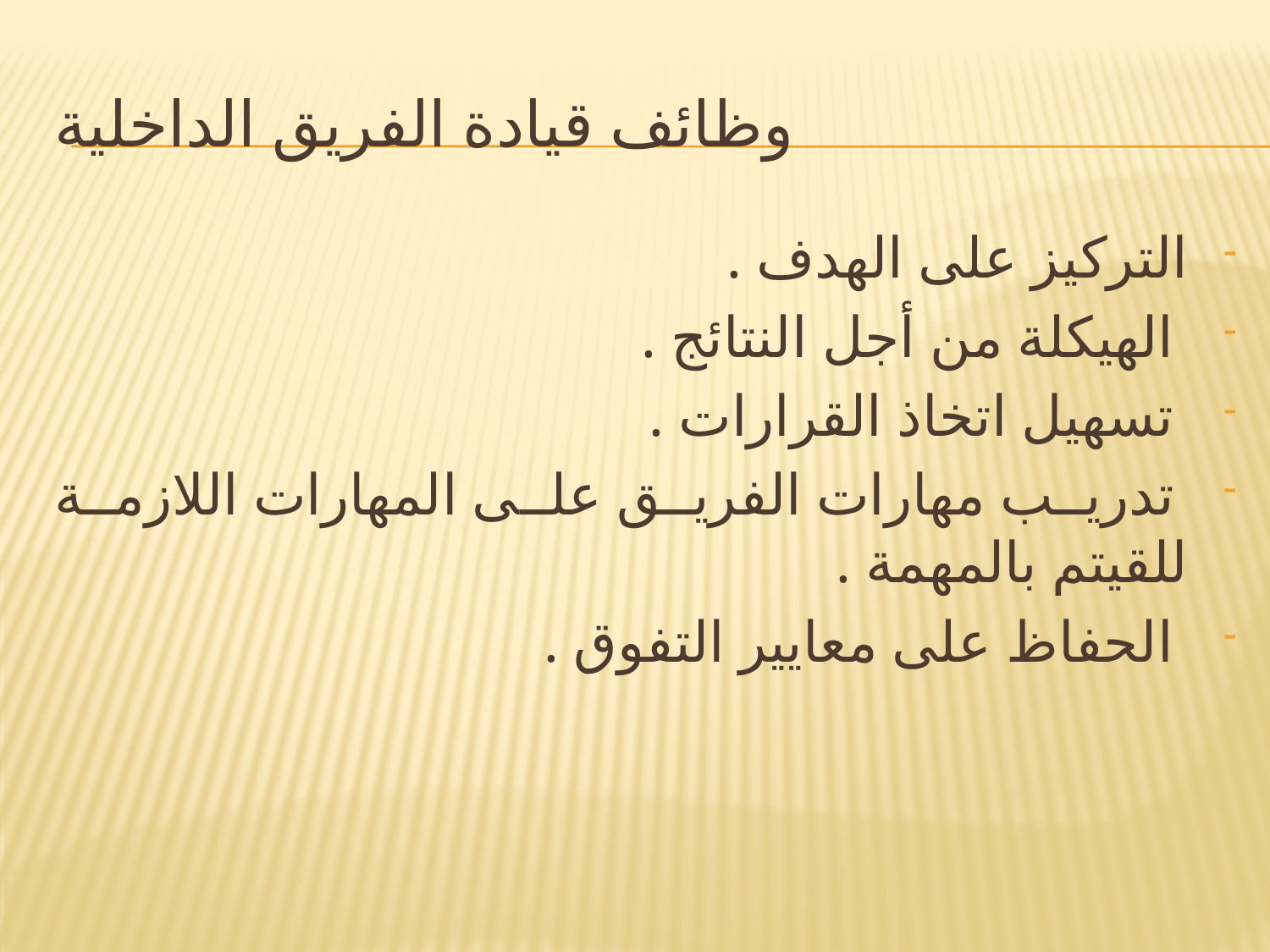

# وظائف قيادة الفريق الداخلية
التركيز على الهدف .
 الهيكلة من أجل النتائج .
 تسهيل اتخاذ القرارات .
 تدريب مهارات الفريق على المهارات اللازمة للقيتم بالمهمة .
 الحفاظ على معايير التفوق .